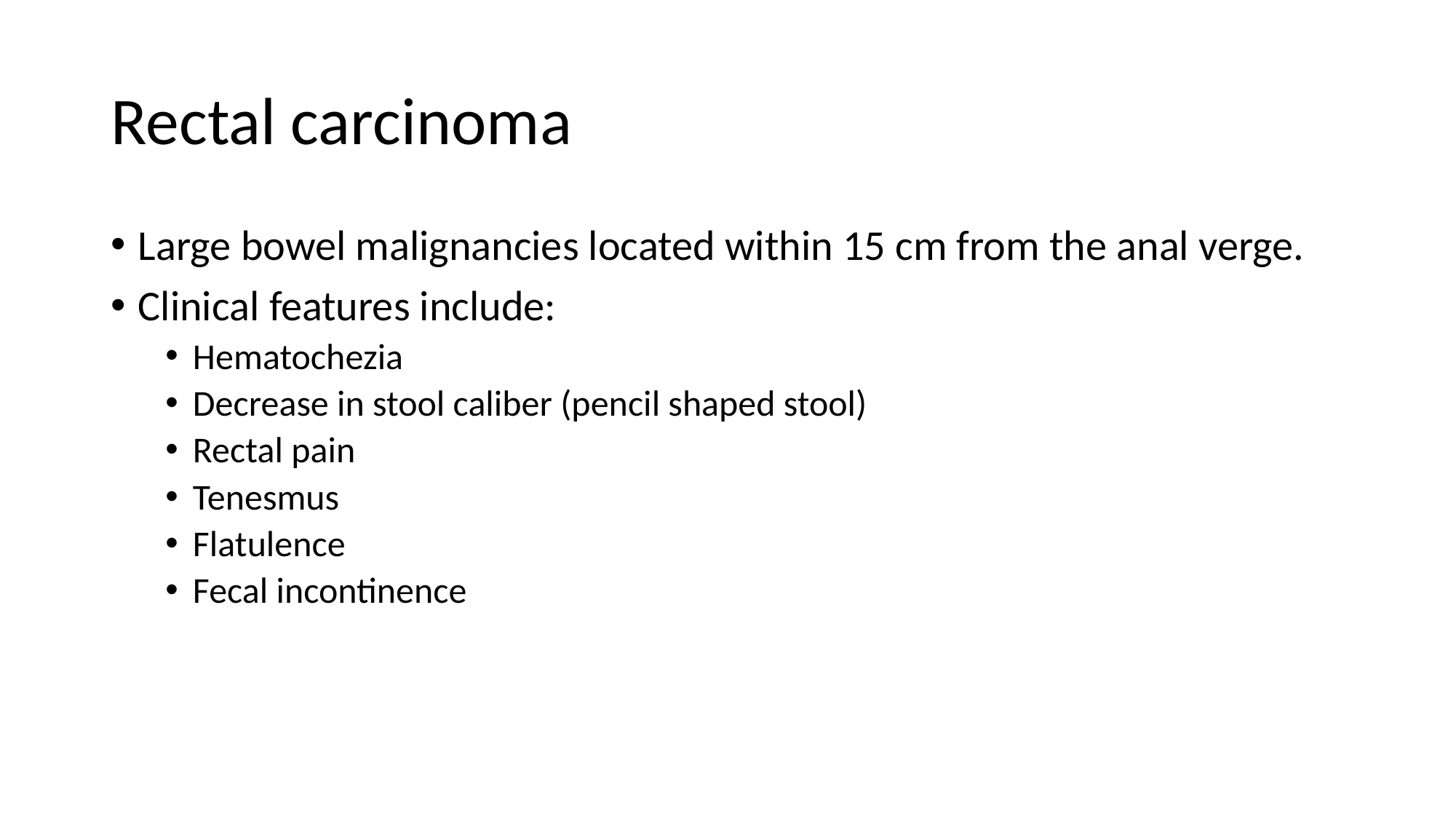

# Rectal carcinoma
Large bowel malignancies located within 15 cm from the anal verge.
Clinical features include:
Hematochezia
Decrease in stool caliber (pencil shaped stool)
Rectal pain
Tenesmus
Flatulence
Fecal incontinence